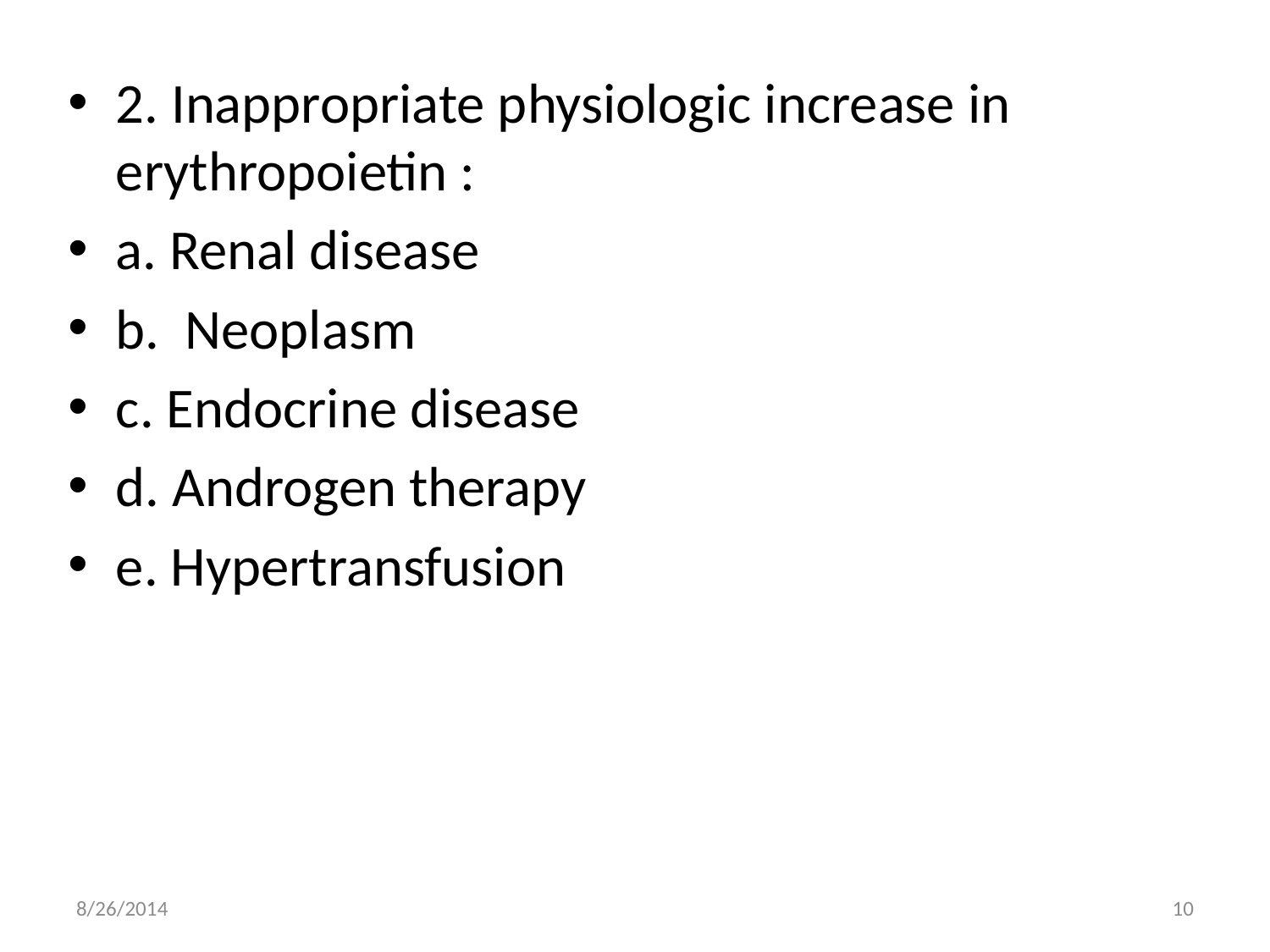

2. Inappropriate physiologic increase in erythropoietin :
a. Renal disease
b.  Neoplasm
c. Endocrine disease
d. Androgen therapy
e. Hypertransfusion
8/26/2014
10